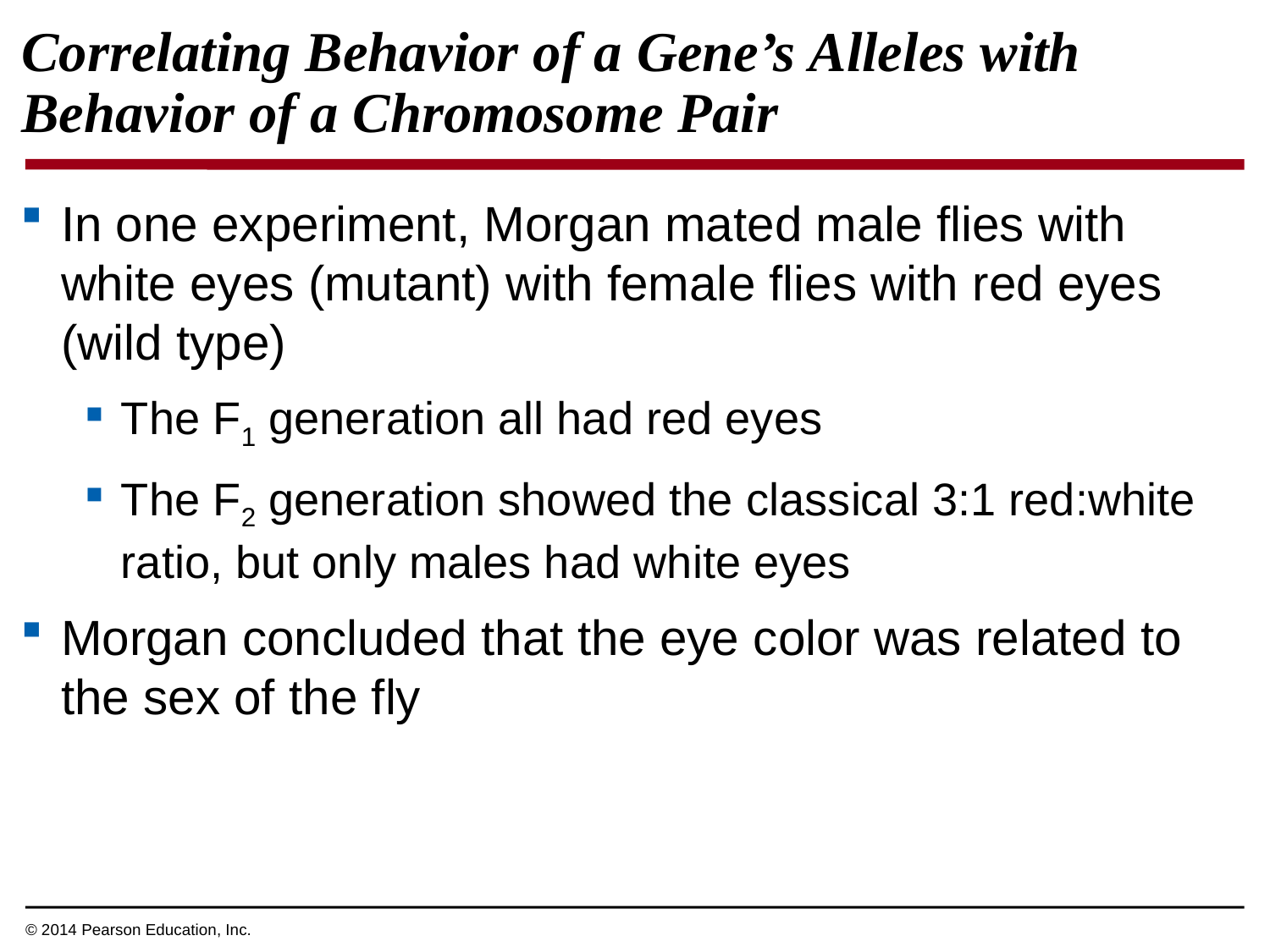

Correlating Behavior of a Gene’s Alleles with Behavior of a Chromosome Pair

In one experiment, Morgan mated male flies with white eyes (mutant) with female flies with red eyes (wild type)
The F1 generation all had red eyes
The F2 generation showed the classical 3:1 red:white ratio, but only males had white eyes
Morgan concluded that the eye color was related to the sex of the fly